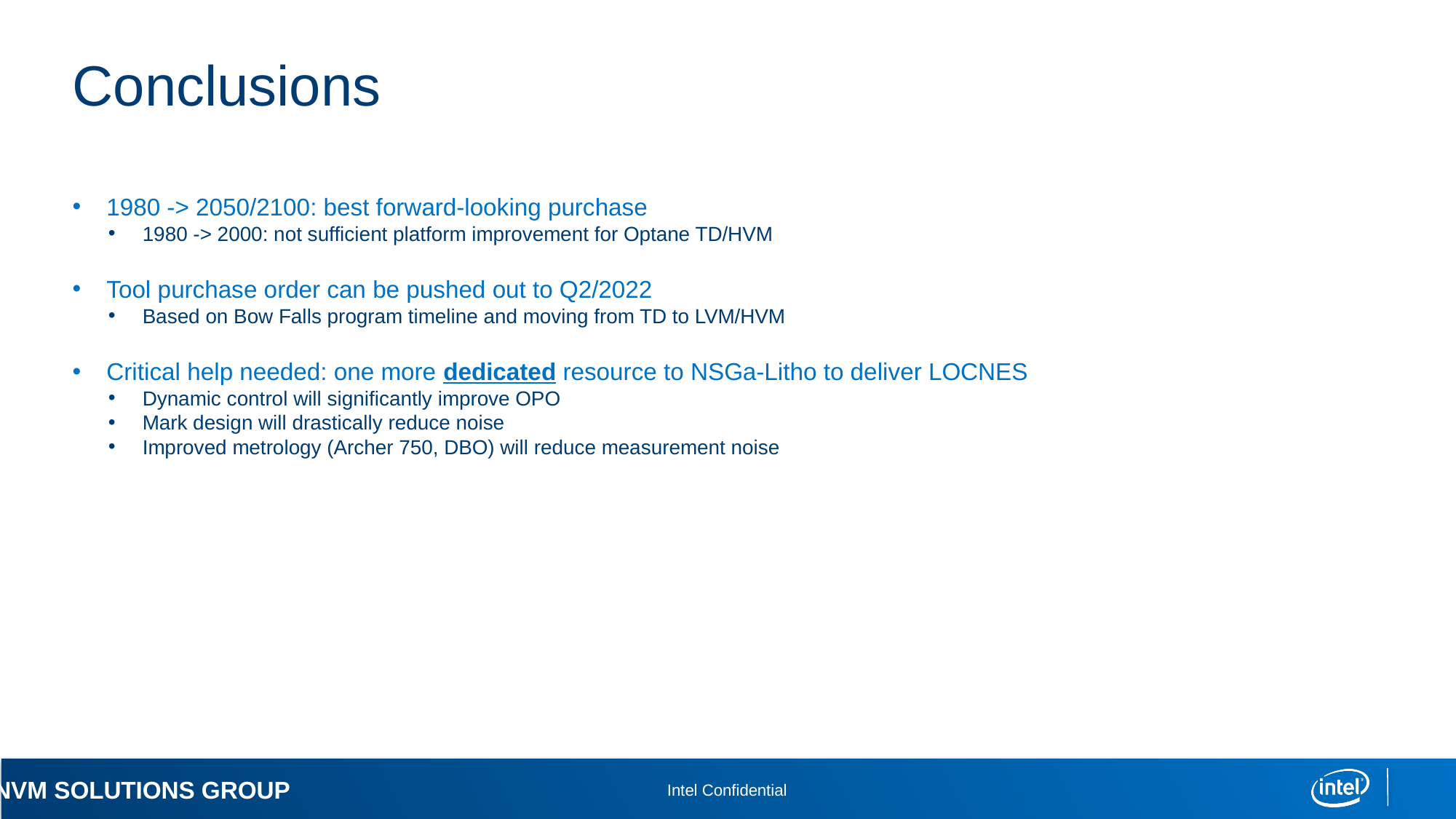

# Conclusions
1980 -> 2050/2100: best forward-looking purchase
1980 -> 2000: not sufficient platform improvement for Optane TD/HVM

Tool purchase order can be pushed out to Q2/2022
Based on Bow Falls program timeline and moving from TD to LVM/HVM

Critical help needed: one more dedicated resource to NSGa-Litho to deliver LOCNES
Dynamic control will significantly improve OPO
Mark design will drastically reduce noise
Improved metrology (Archer 750, DBO) will reduce measurement noise